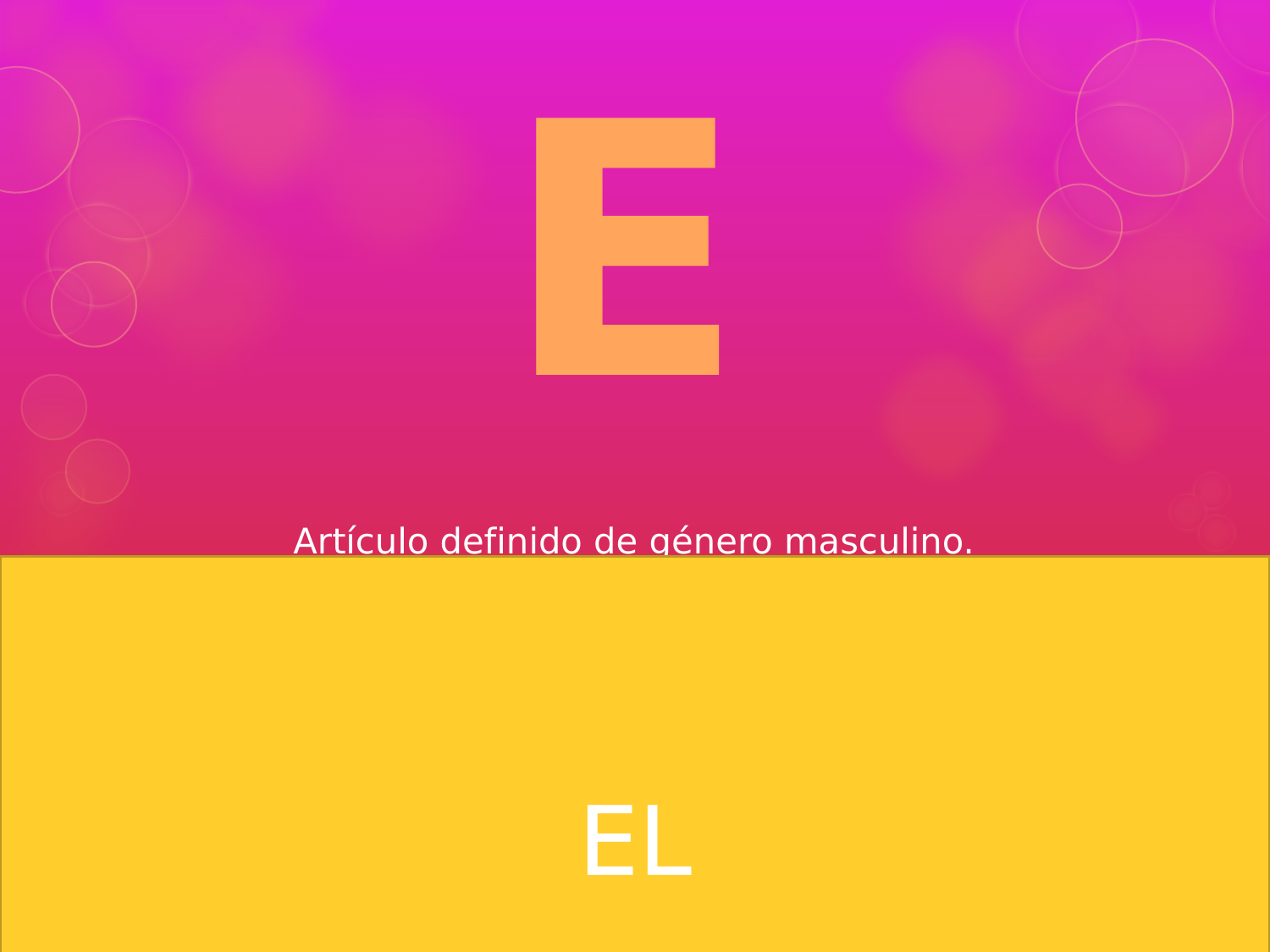

E
# Artículo definido de género masculino.

EL